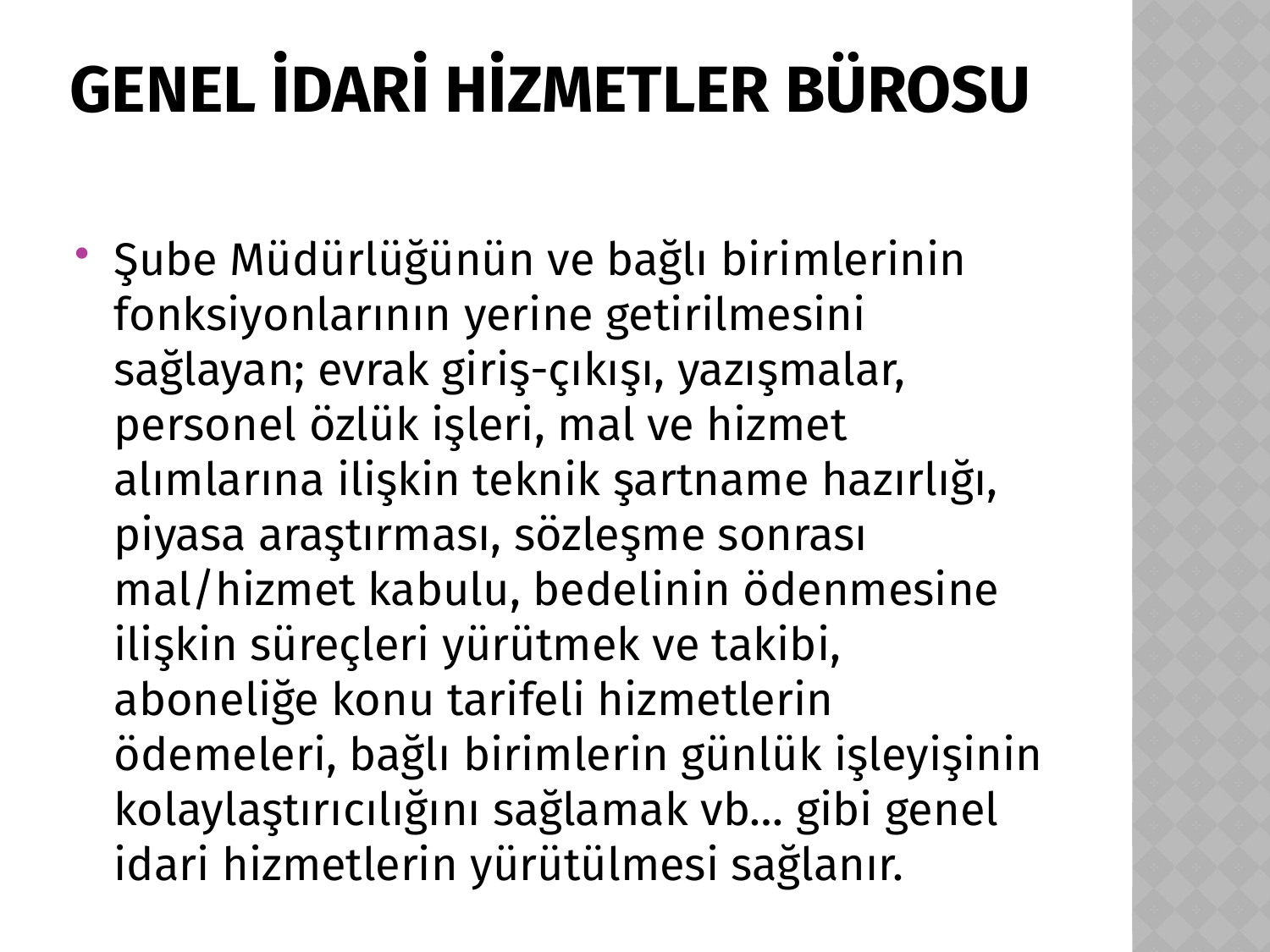

# GENEL İDARİ HİZMETLER BÜROSU
Şube Müdürlüğünün ve bağlı birimlerinin fonksiyonlarının yerine getirilmesini sağlayan; evrak giriş-çıkışı, yazışmalar, personel özlük işleri, mal ve hizmet alımlarına ilişkin teknik şartname hazırlığı, piyasa araştırması, sözleşme sonrası mal/hizmet kabulu, bedelinin ödenmesine ilişkin süreçleri yürütmek ve takibi, aboneliğe konu tarifeli hizmetlerin ödemeleri, bağlı birimlerin günlük işleyişinin kolaylaştırıcılığını sağlamak vb… gibi genel idari hizmetlerin yürütülmesi sağlanır.